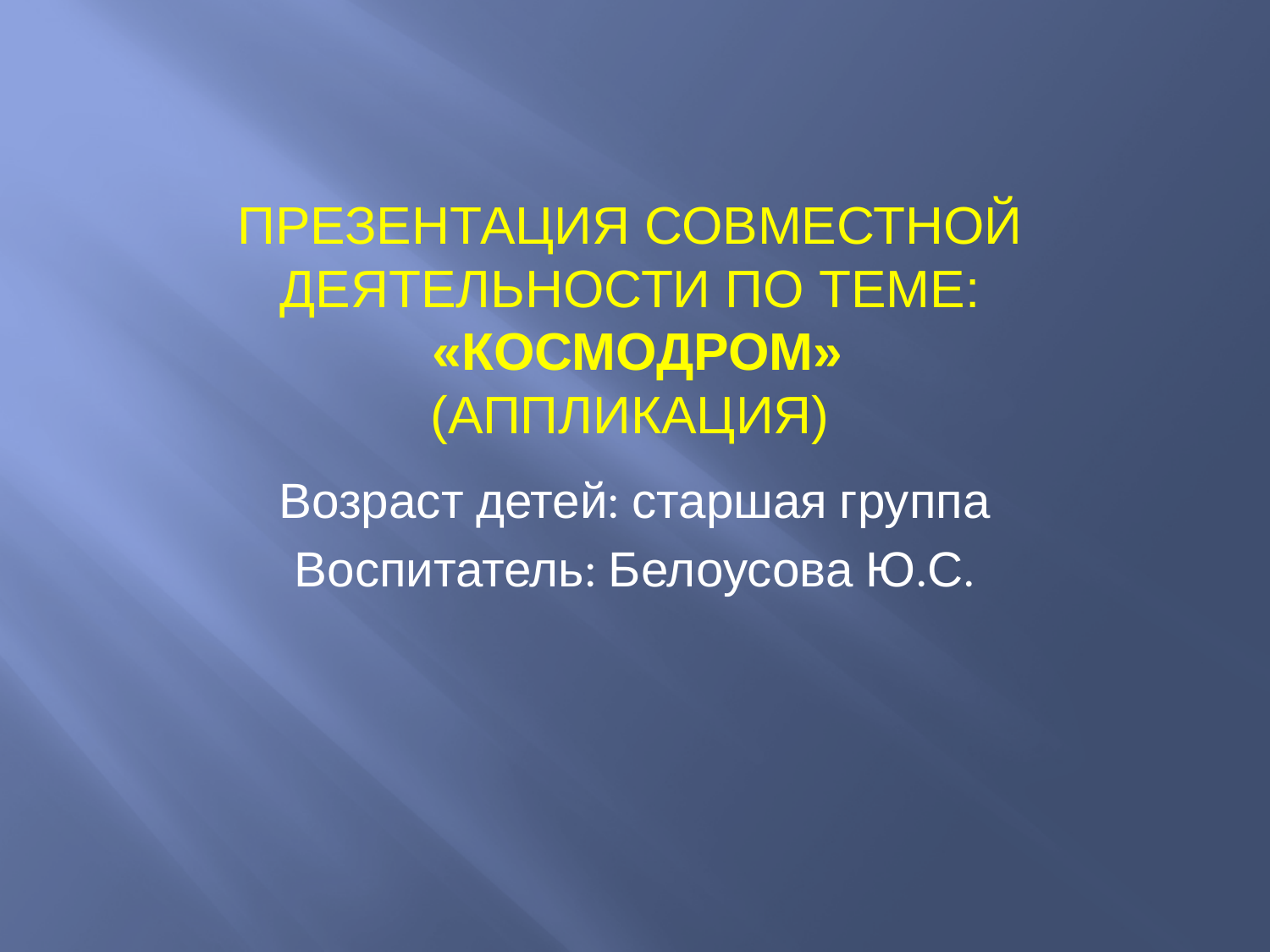

# Презентация совместной деятельности по теме: «Космодром» (аппликация)
Возраст детей: старшая группа
Воспитатель: Белоусова Ю.С.